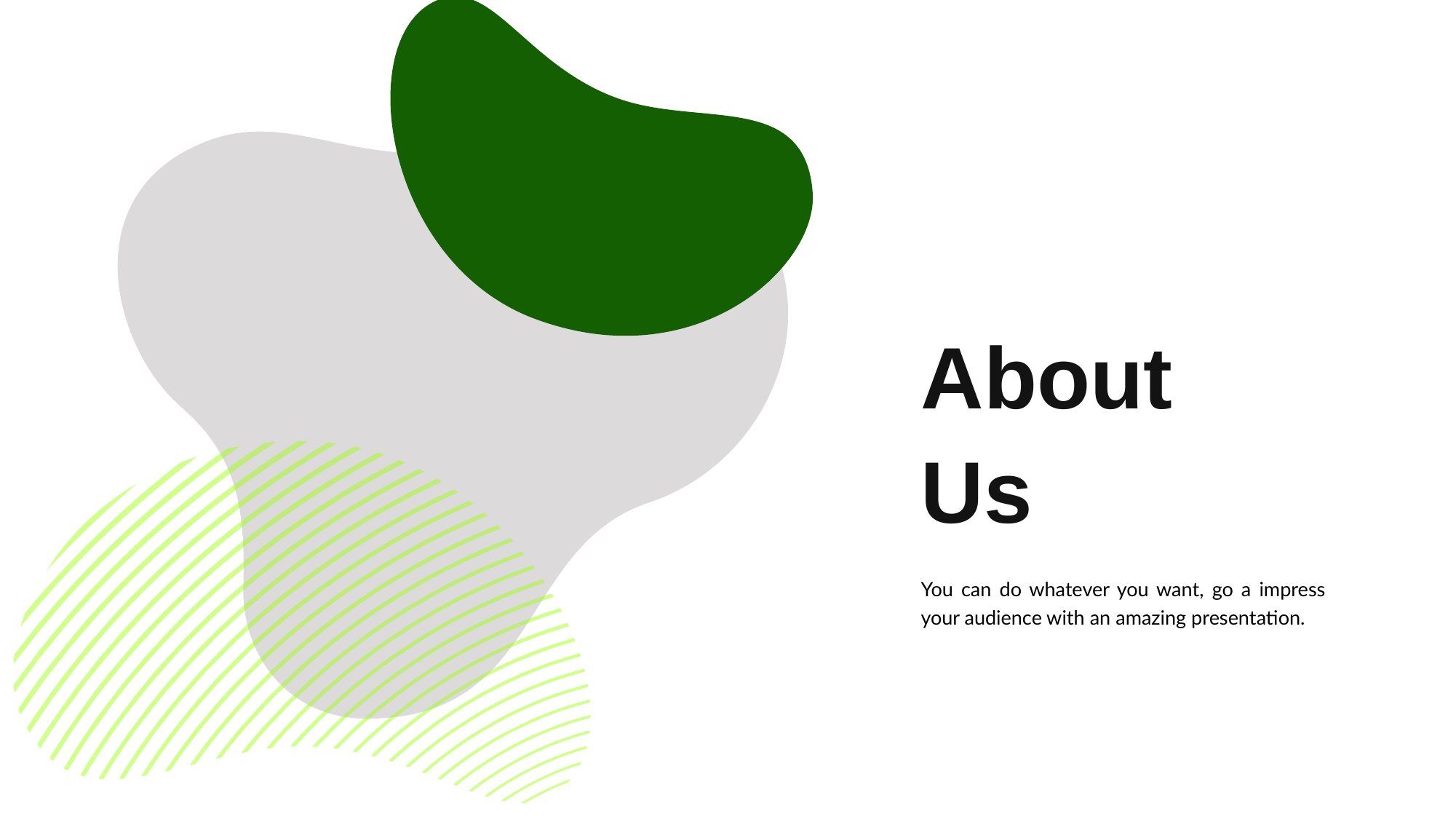

About
Us

You can do whatever you want, go a impress your audience with an amazing presentation.